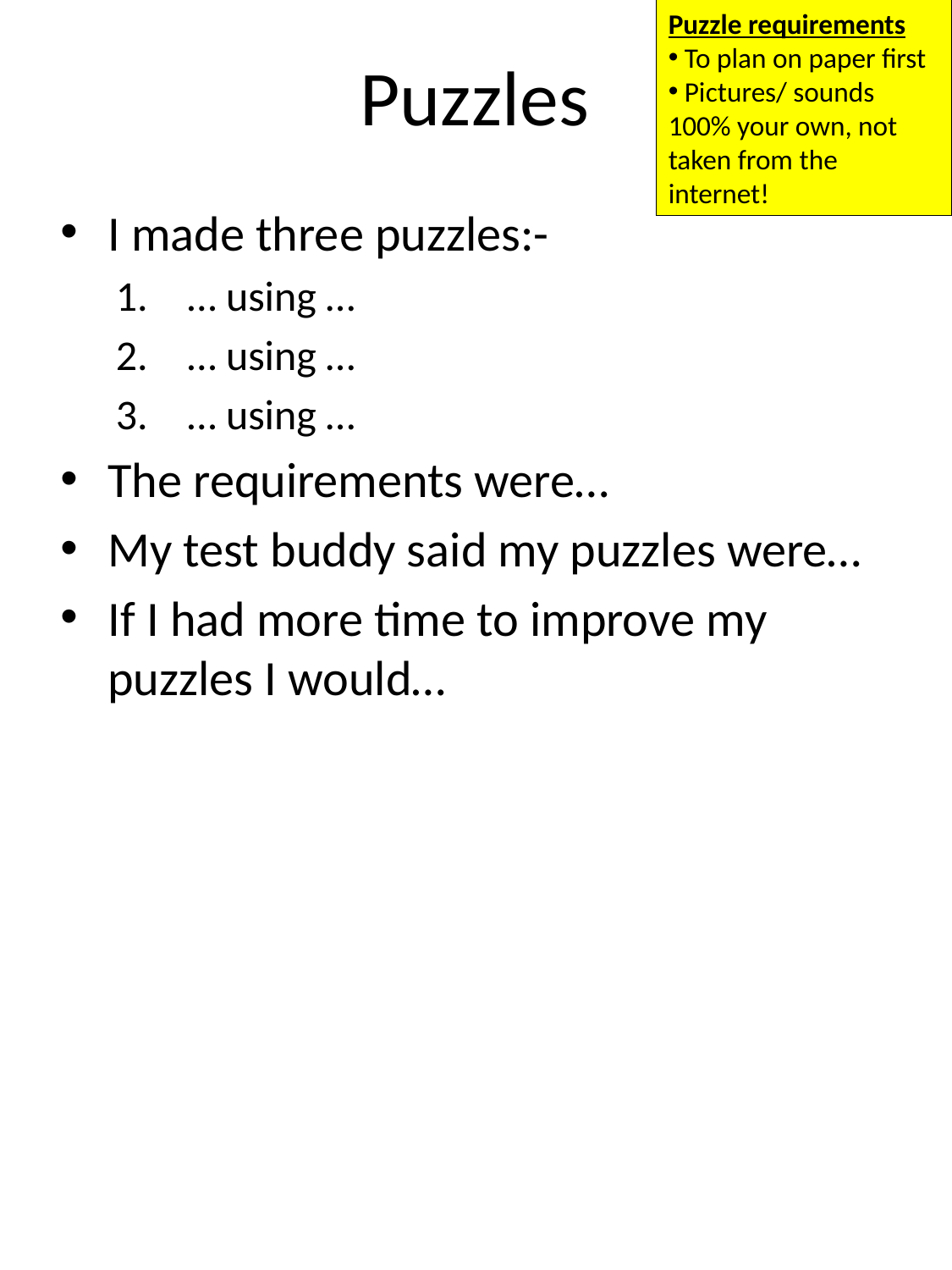

Puzzle requirements
 To plan on paper first
 Pictures/ sounds 100% your own, not taken from the internet!
# Puzzles
I made three puzzles:-
… using …
… using …
… using …
The requirements were…
My test buddy said my puzzles were…
If I had more time to improve my puzzles I would…